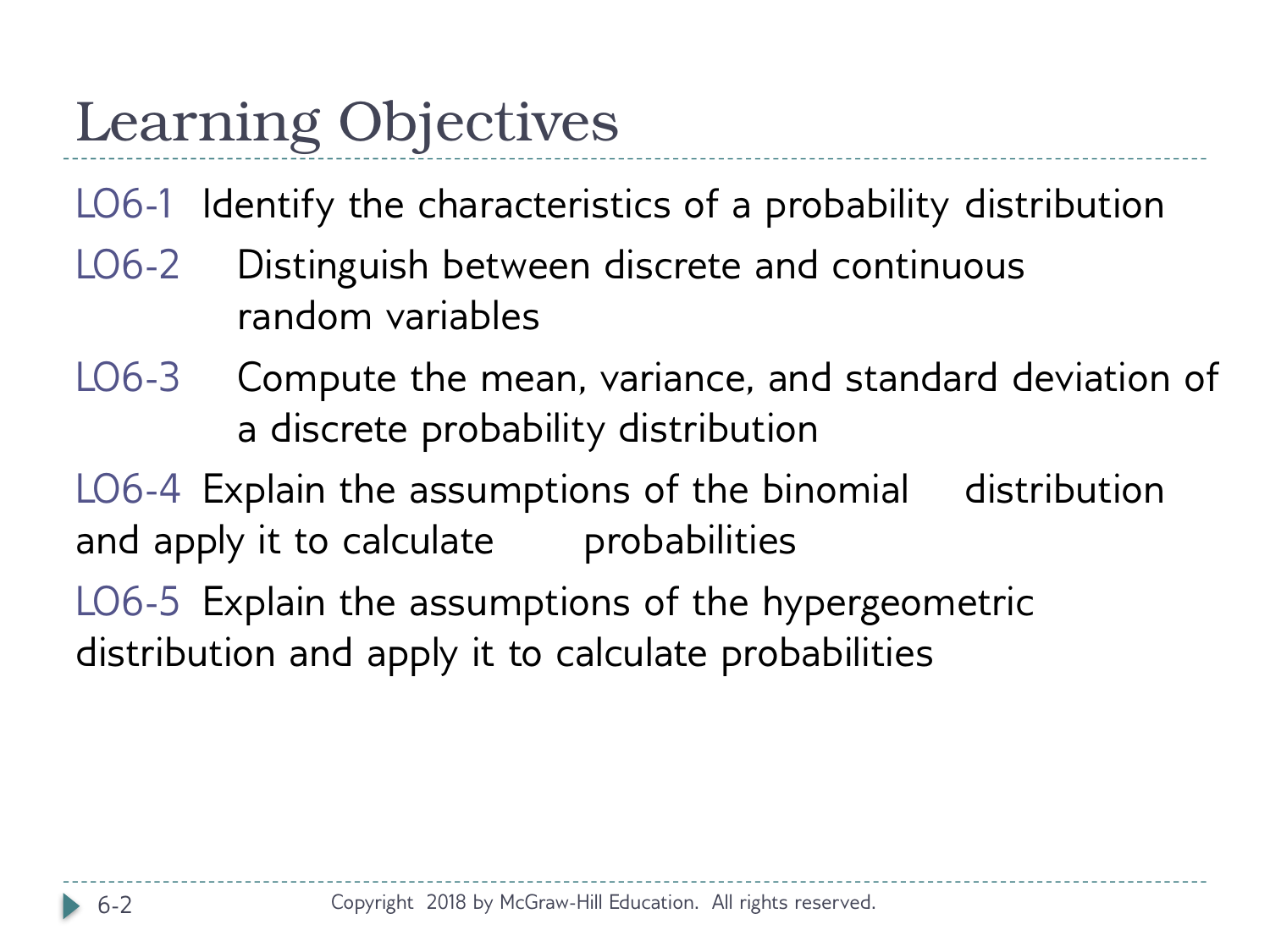

# Learning Objectives
LO6-1	Identify the characteristics of a probability	distribution
LO6-2	Distinguish between discrete and continuous 	random variables
LO6-3	Compute the mean, variance, and standard deviation of a discrete probability distribution
LO6-4	Explain the assumptions of the binomial 	distribution and apply it to calculate 	probabilities
LO6-5	Explain the assumptions of the hypergeometric 	distribution and apply it to calculate probabilities
6-2
Copyright  2018 by McGraw-Hill Education.  All rights reserved.